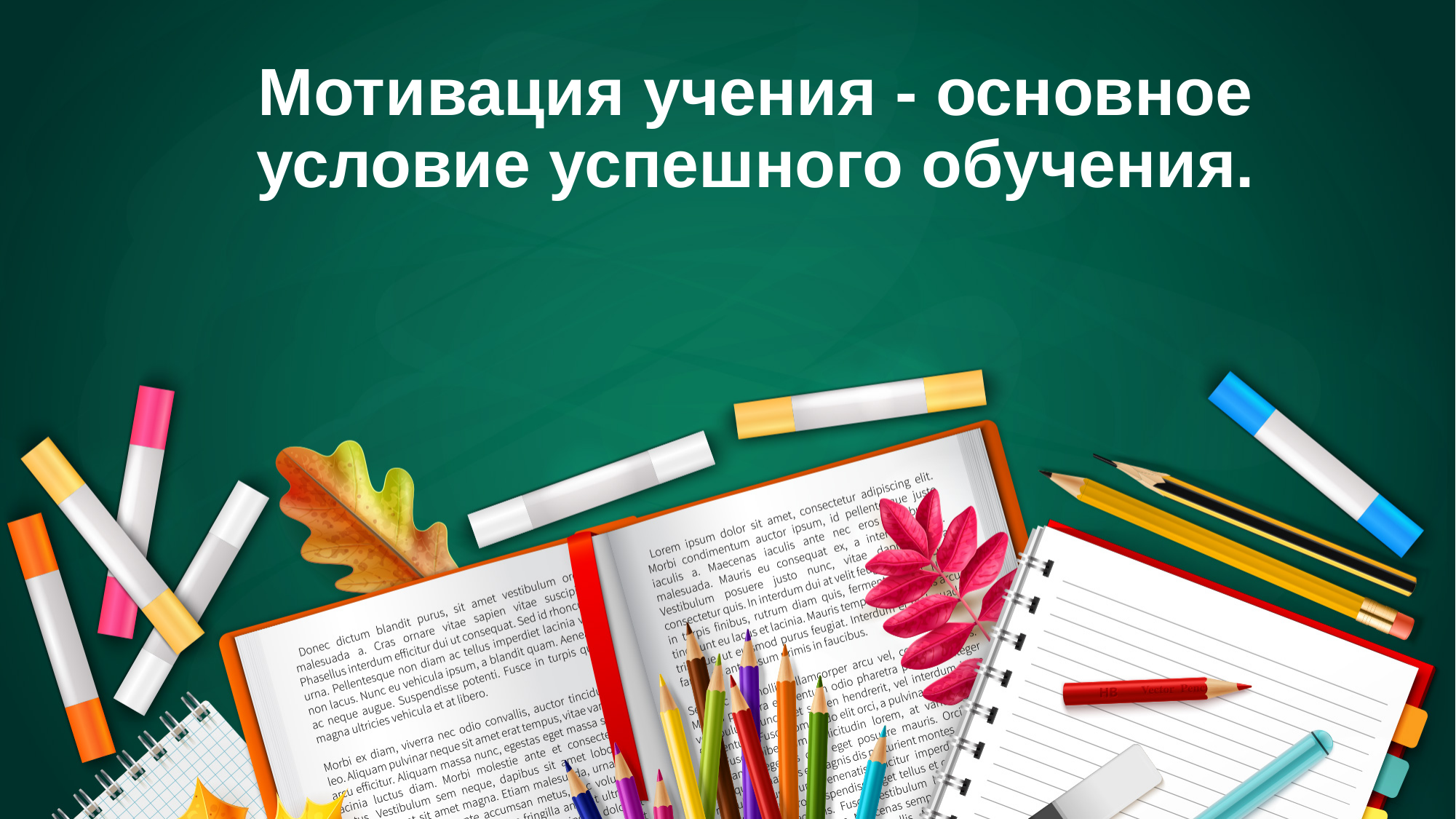

# Мотивация учения - основное условие успешного обучения.